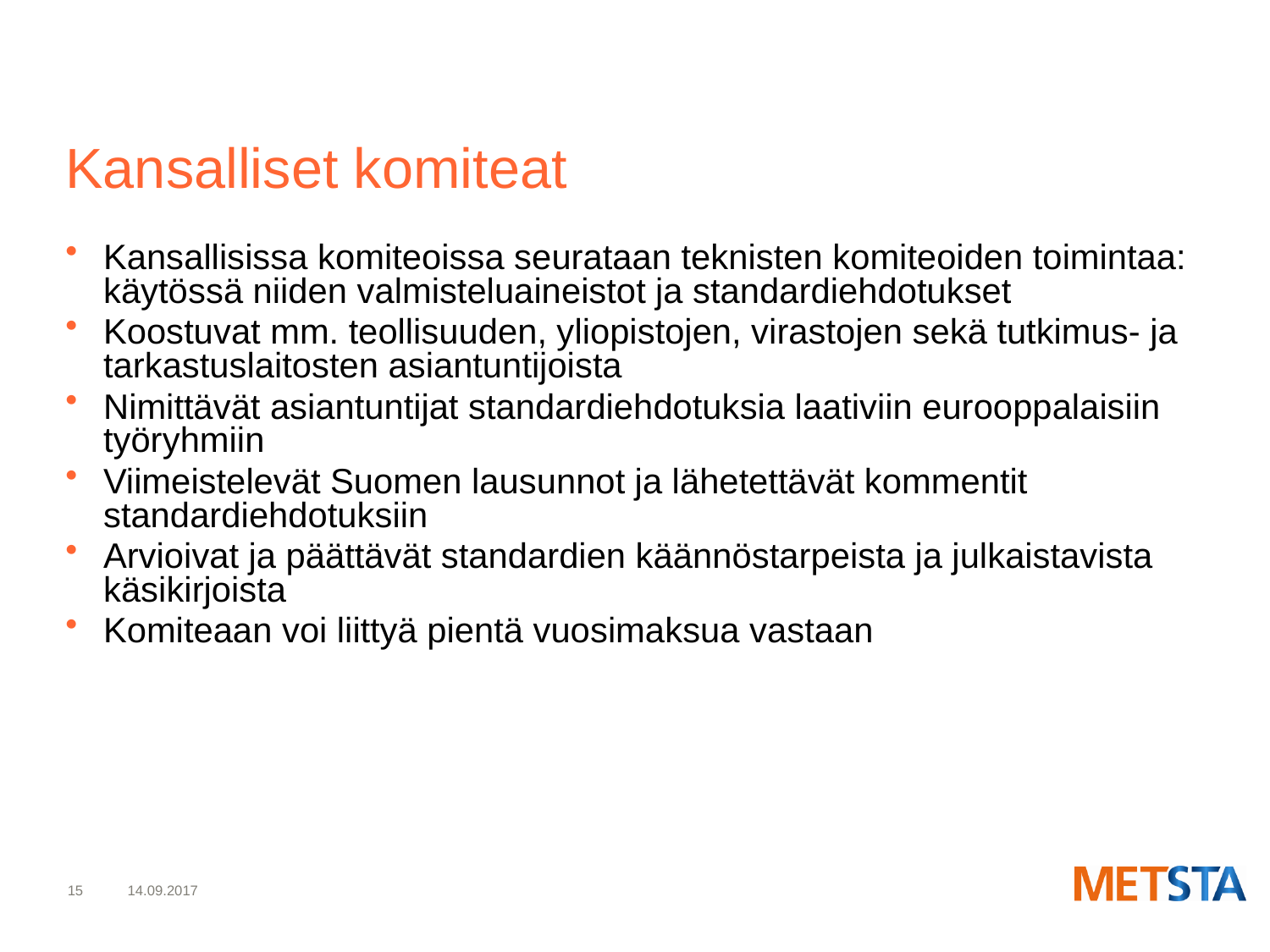

# Kansalliset komiteat
Kansallisissa komiteoissa seurataan teknisten komiteoiden toimintaa: käytössä niiden valmisteluaineistot ja standardiehdotukset
Koostuvat mm. teollisuuden, yliopistojen, virastojen sekä tutkimus- ja tarkastuslaitosten asiantuntijoista
Nimittävät asiantuntijat standardiehdotuksia laativiin eurooppalaisiin työryhmiin
Viimeistelevät Suomen lausunnot ja lähetettävät kommentit standardiehdotuksiin
Arvioivat ja päättävät standardien käännöstarpeista ja julkaistavista käsikirjoista
Komiteaan voi liittyä pientä vuosimaksua vastaan

15
14.09.2017